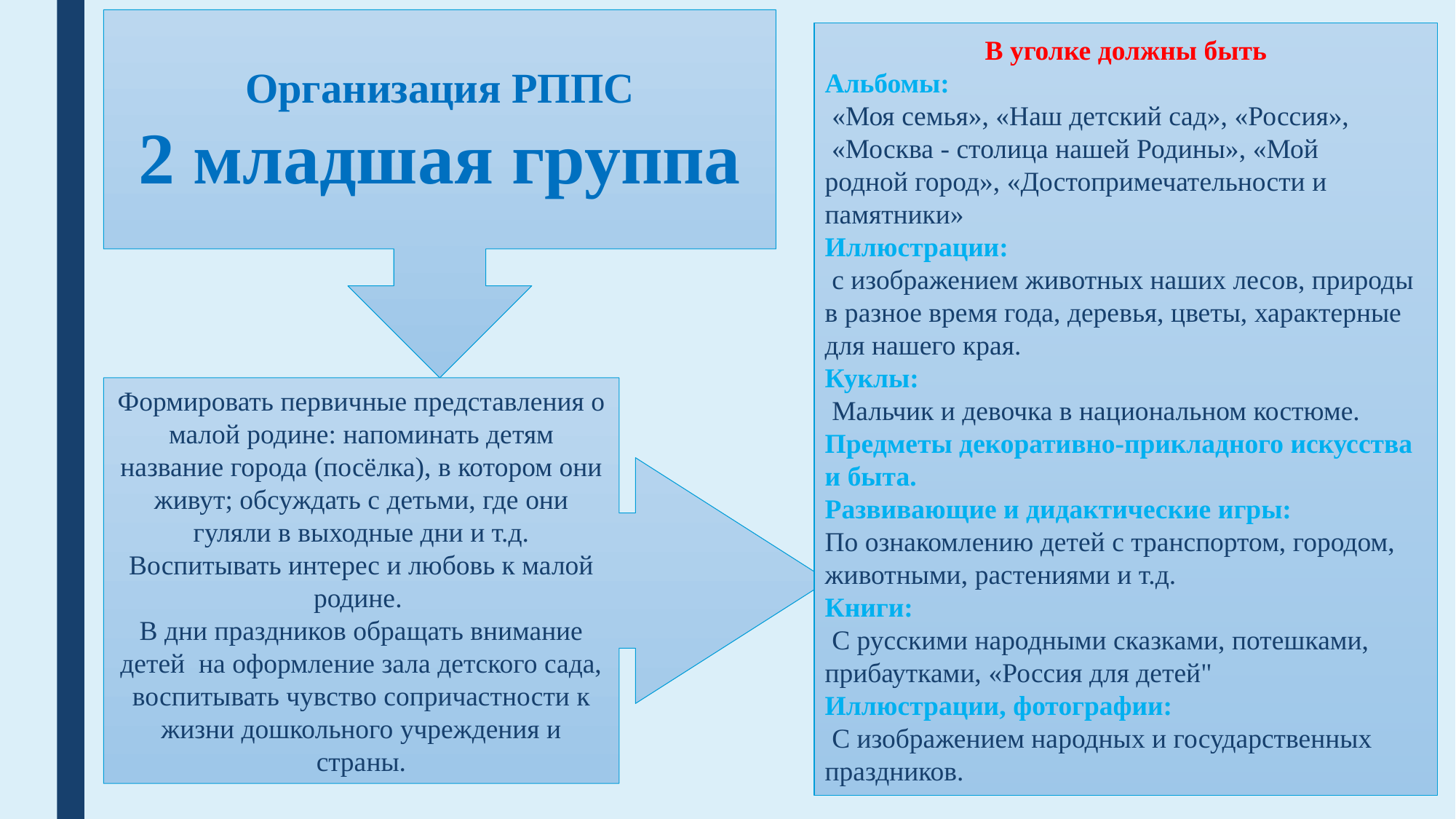

Организация РППС
2 младшая группа
#
В уголке должны быть
Альбомы:
 «Моя семья», «Наш детский сад», «Россия»,  «Москва - столица нашей Родины», «Мой родной город», «Достопримечательности и памятники»
Иллюстрации:
 с изображением животных наших лесов, природы в разное время года, деревья, цветы, характерные для нашего края.
Куклы:
 Мальчик и девочка в национальном костюме.
Предметы декоративно-прикладного искусства и быта.
Развивающие и дидактические игры:
По ознакомлению детей с транспортом, городом, животными, растениями и т.д.
Книги:
 С русскими народными сказками, потешками, прибаутками, «Россия для детей"
Иллюстрации, фотографии:
 С изображением народных и государственных праздников.

Формировать первичные представления о малой родине: напоминать детям название города (посёлка), в котором они живут; обсуждать с детьми, где они гуляли в выходные дни и т.д. Воспитывать интерес и любовь к малой родине.
В дни праздников обращать внимание детей  на оформление зала детского сада, воспитывать чувство сопричастности к жизни дошкольного учреждения и страны.